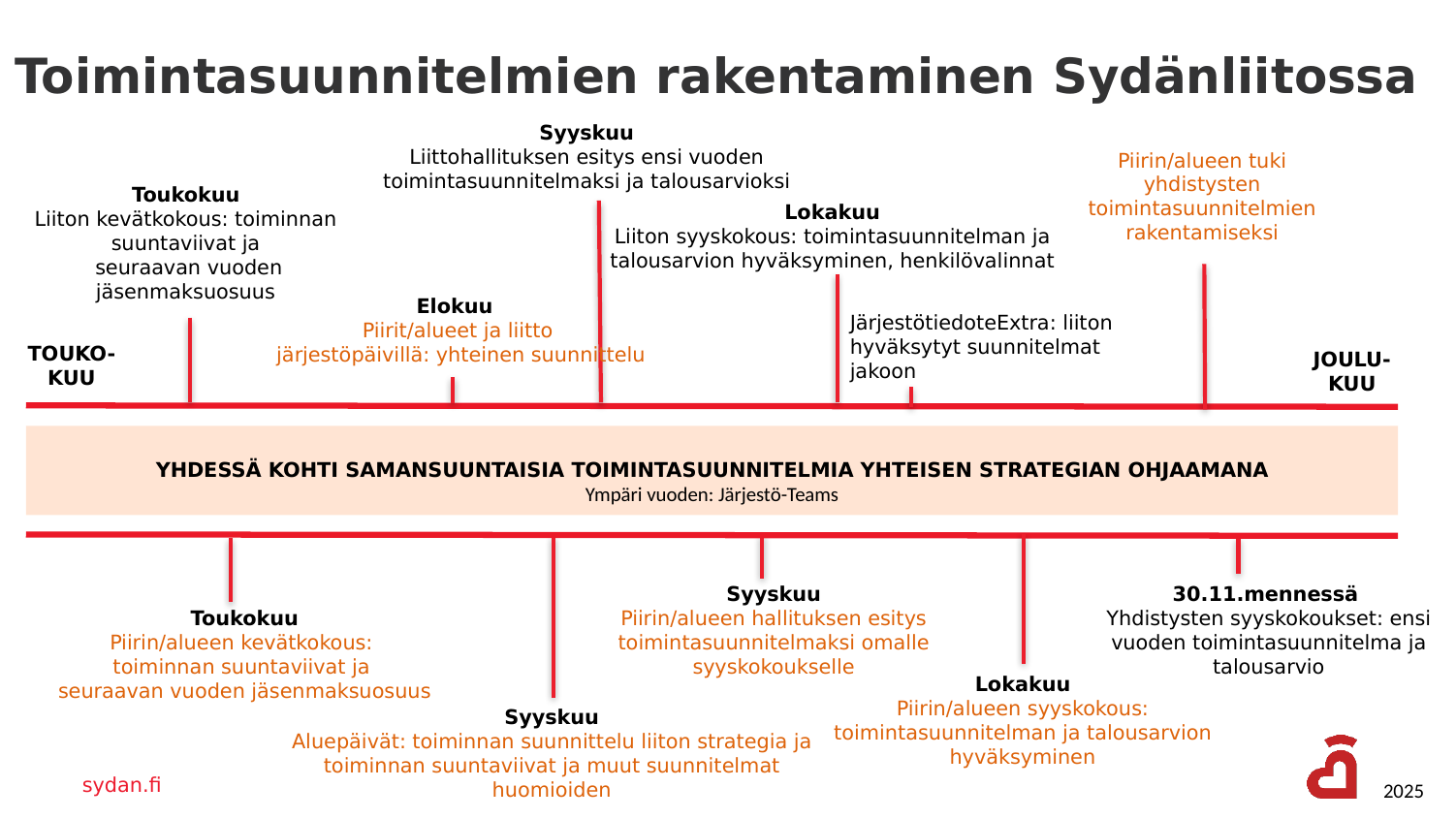

Toimintasuunnitelmien rakentaminen Sydänliitossa
Syyskuu
Liittohallituksen esitys ensi vuoden toimintasuunnitelmaksi ja talousarvioksi
Piirin/alueen tuki yhdistysten toimintasuunnitelmien rakentamiseksi
Toukokuu
Liiton kevätkokous: toiminnan suuntaviivat ja
 seuraavan vuoden jäsenmaksuosuus
Lokakuu
Liiton syyskokous: toimintasuunnitelman ja talousarvion hyväksyminen, henkilövalinnat

Elokuu
Piirit/alueet ja liitto
 järjestöpäivillä: yhteinen suunnittelu
JärjestötiedoteExtra: liiton hyväksytyt suunnitelmat jakoon
TOUKO-
KUU
JOULU-
KUU

YHDESSÄ KOHTI SAMANSUUNTAISIA TOIMINTASUUNNITELMIA YHTEISEN STRATEGIAN OHJAAMANA
Ympäri vuoden: Järjestö-Teams

Syyskuu
Piirin/alueen hallituksen esitys toimintasuunnitelmaksi omalle syyskokoukselle
30.11.mennessä
Yhdistysten syyskokoukset: ensi vuoden toimintasuunnitelma ja talousarvio
Toukokuu
Piirin/alueen kevätkokous:
toiminnan suuntaviivat ja
seuraavan vuoden jäsenmaksuosuus
Lokakuu
Piirin/alueen syyskokous: toimintasuunnitelman ja talousarvion hyväksyminen
Syyskuu
Aluepäivät: toiminnan suunnittelu liiton strategia ja toiminnan suuntaviivat ja muut suunnitelmat huomioiden
sydan.fi
2025